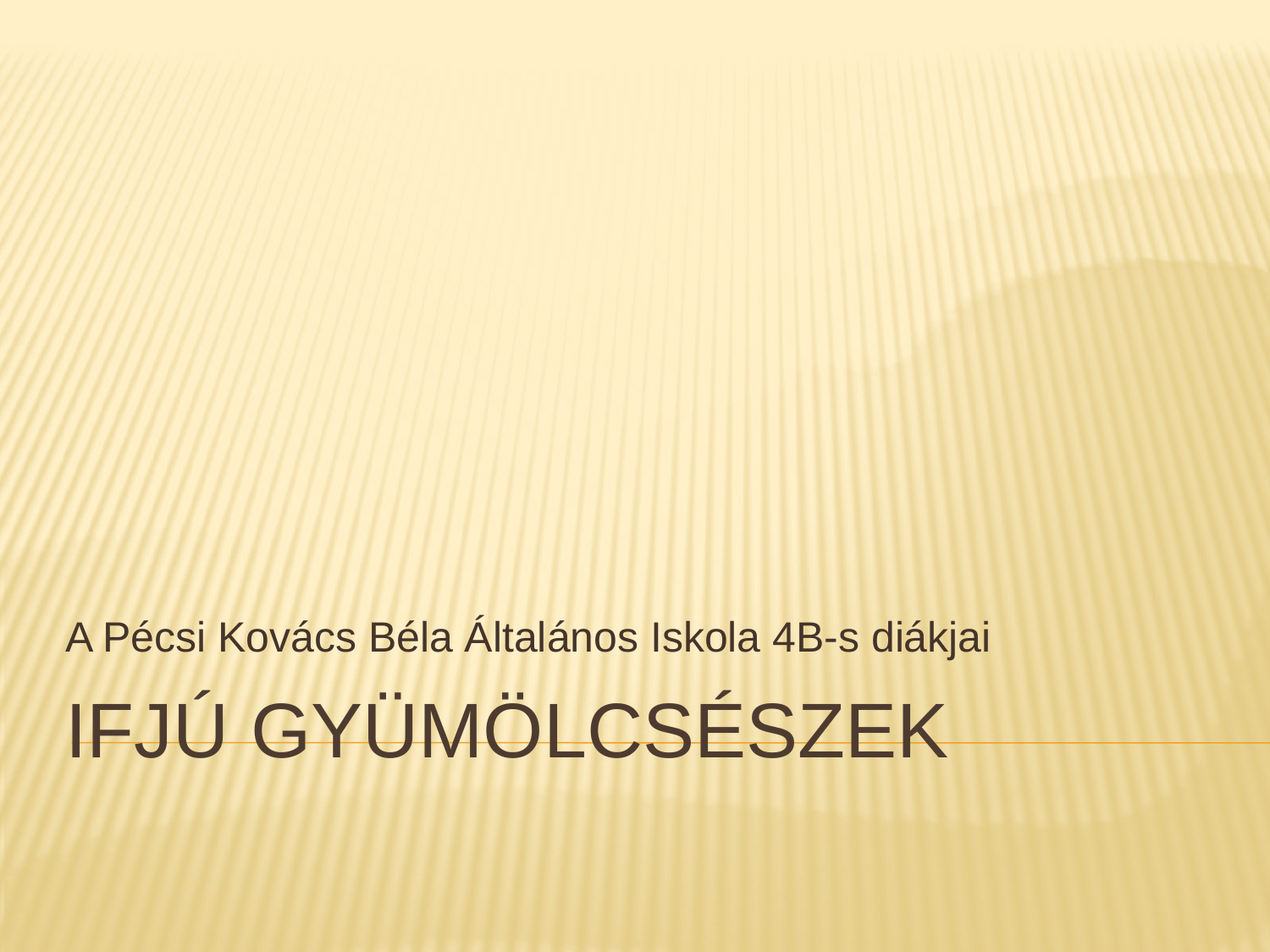

A Pécsi Kovács Béla Általános Iskola 4B-s diákjai
# Ifjú gyümölcsészek